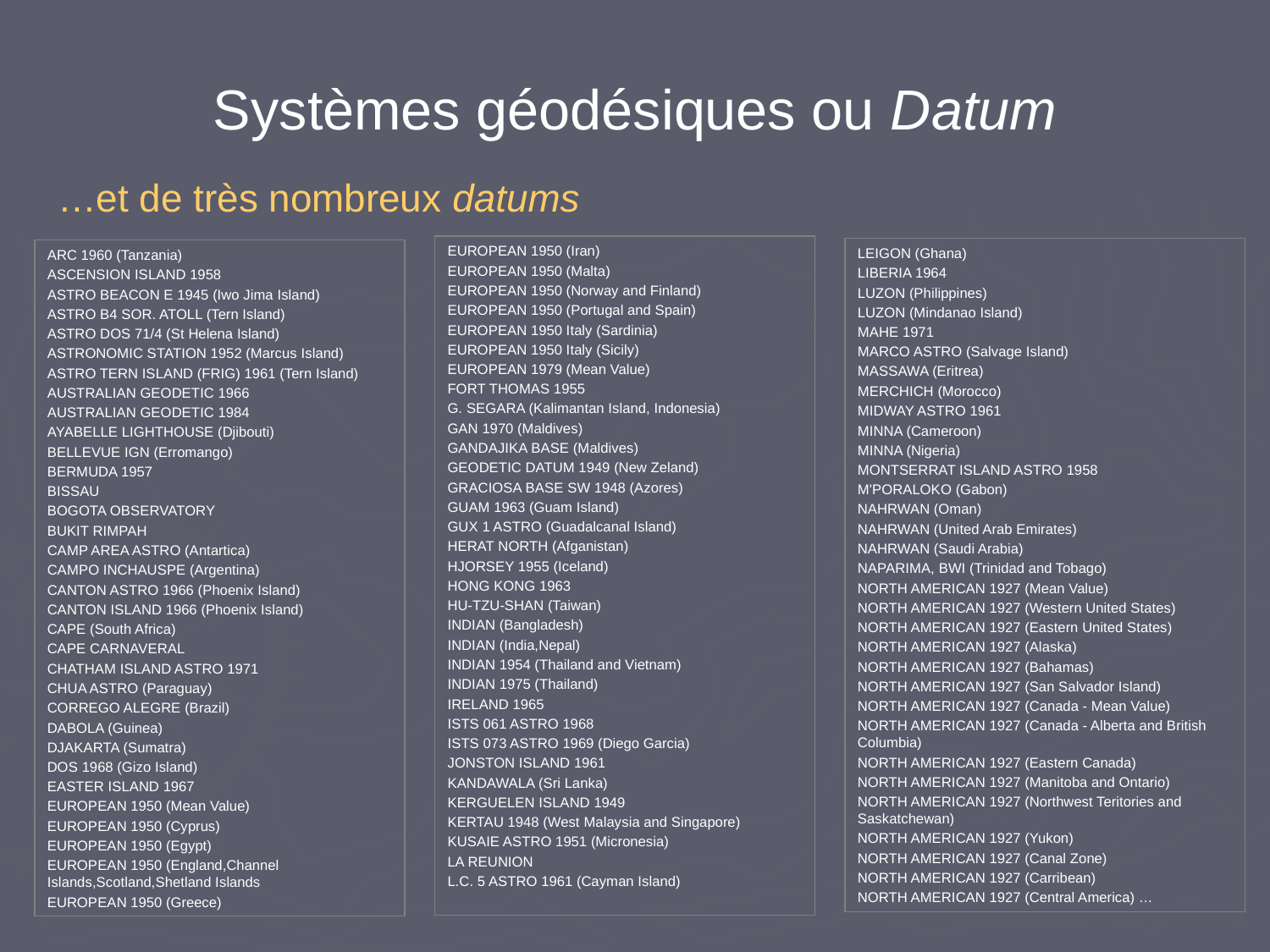

Systèmes géodésiques ou Datum
# …et de très nombreux datums
EUROPEAN 1950 (Iran)
EUROPEAN 1950 (Malta)
EUROPEAN 1950 (Norway and Finland)
EUROPEAN 1950 (Portugal and Spain)
EUROPEAN 1950 Italy (Sardinia)
EUROPEAN 1950 Italy (Sicily)
EUROPEAN 1979 (Mean Value)
FORT THOMAS 1955
G. SEGARA (Kalimantan Island, Indonesia)
GAN 1970 (Maldives)
GANDAJIKA BASE (Maldives)
GEODETIC DATUM 1949 (New Zeland)
GRACIOSA BASE SW 1948 (Azores)
GUAM 1963 (Guam Island)
GUX 1 ASTRO (Guadalcanal Island)
HERAT NORTH (Afganistan)
HJORSEY 1955 (Iceland)
HONG KONG 1963
HU-TZU-SHAN (Taiwan)
INDIAN (Bangladesh)
INDIAN (India,Nepal)
INDIAN 1954 (Thailand and Vietnam)
INDIAN 1975 (Thailand)
IRELAND 1965
ISTS 061 ASTRO 1968
ISTS 073 ASTRO 1969 (Diego Garcia)
JONSTON ISLAND 1961
KANDAWALA (Sri Lanka)
KERGUELEN ISLAND 1949
KERTAU 1948 (West Malaysia and Singapore)
KUSAIE ASTRO 1951 (Micronesia)
LA REUNION
L.C. 5 ASTRO 1961 (Cayman Island)

LEIGON (Ghana)
LIBERIA 1964
LUZON (Philippines)
LUZON (Mindanao Island)
MAHE 1971
MARCO ASTRO (Salvage Island)
MASSAWA (Eritrea)
MERCHICH (Morocco)
MIDWAY ASTRO 1961
MINNA (Cameroon)
MINNA (Nigeria)
MONTSERRAT ISLAND ASTRO 1958
M'PORALOKO (Gabon)
NAHRWAN (Oman)
NAHRWAN (United Arab Emirates)
NAHRWAN (Saudi Arabia)
NAPARIMA, BWI (Trinidad and Tobago)
NORTH AMERICAN 1927 (Mean Value)
NORTH AMERICAN 1927 (Western United States)
NORTH AMERICAN 1927 (Eastern United States)
NORTH AMERICAN 1927 (Alaska)
NORTH AMERICAN 1927 (Bahamas)
NORTH AMERICAN 1927 (San Salvador Island)
NORTH AMERICAN 1927 (Canada - Mean Value)
NORTH AMERICAN 1927 (Canada - Alberta and British Columbia)
NORTH AMERICAN 1927 (Eastern Canada)
NORTH AMERICAN 1927 (Manitoba and Ontario)
NORTH AMERICAN 1927 (Northwest Teritories and Saskatchewan)
NORTH AMERICAN 1927 (Yukon)
NORTH AMERICAN 1927 (Canal Zone)
NORTH AMERICAN 1927 (Carribean)
NORTH AMERICAN 1927 (Central America) …
ARC 1960 (Tanzania)
ASCENSION ISLAND 1958
ASTRO BEACON E 1945 (Iwo Jima Island)
ASTRO B4 SOR. ATOLL (Tern Island)
ASTRO DOS 71/4 (St Helena Island)
ASTRONOMIC STATION 1952 (Marcus Island)
ASTRO TERN ISLAND (FRIG) 1961 (Tern Island)
AUSTRALIAN GEODETIC 1966
AUSTRALIAN GEODETIC 1984
AYABELLE LIGHTHOUSE (Djibouti)
BELLEVUE IGN (Erromango)
BERMUDA 1957
BISSAU
BOGOTA OBSERVATORY
BUKIT RIMPAH
CAMP AREA ASTRO (Antartica)
CAMPO INCHAUSPE (Argentina)
CANTON ASTRO 1966 (Phoenix Island)
CANTON ISLAND 1966 (Phoenix Island)
CAPE (South Africa)
CAPE CARNAVERAL
CHATHAM ISLAND ASTRO 1971
CHUA ASTRO (Paraguay)
CORREGO ALEGRE (Brazil)
DABOLA (Guinea)
DJAKARTA (Sumatra)
DOS 1968 (Gizo Island)
EASTER ISLAND 1967
EUROPEAN 1950 (Mean Value)
EUROPEAN 1950 (Cyprus)
EUROPEAN 1950 (Egypt)
EUROPEAN 1950 (England,Channel Islands,Scotland,Shetland Islands
EUROPEAN 1950 (Greece)